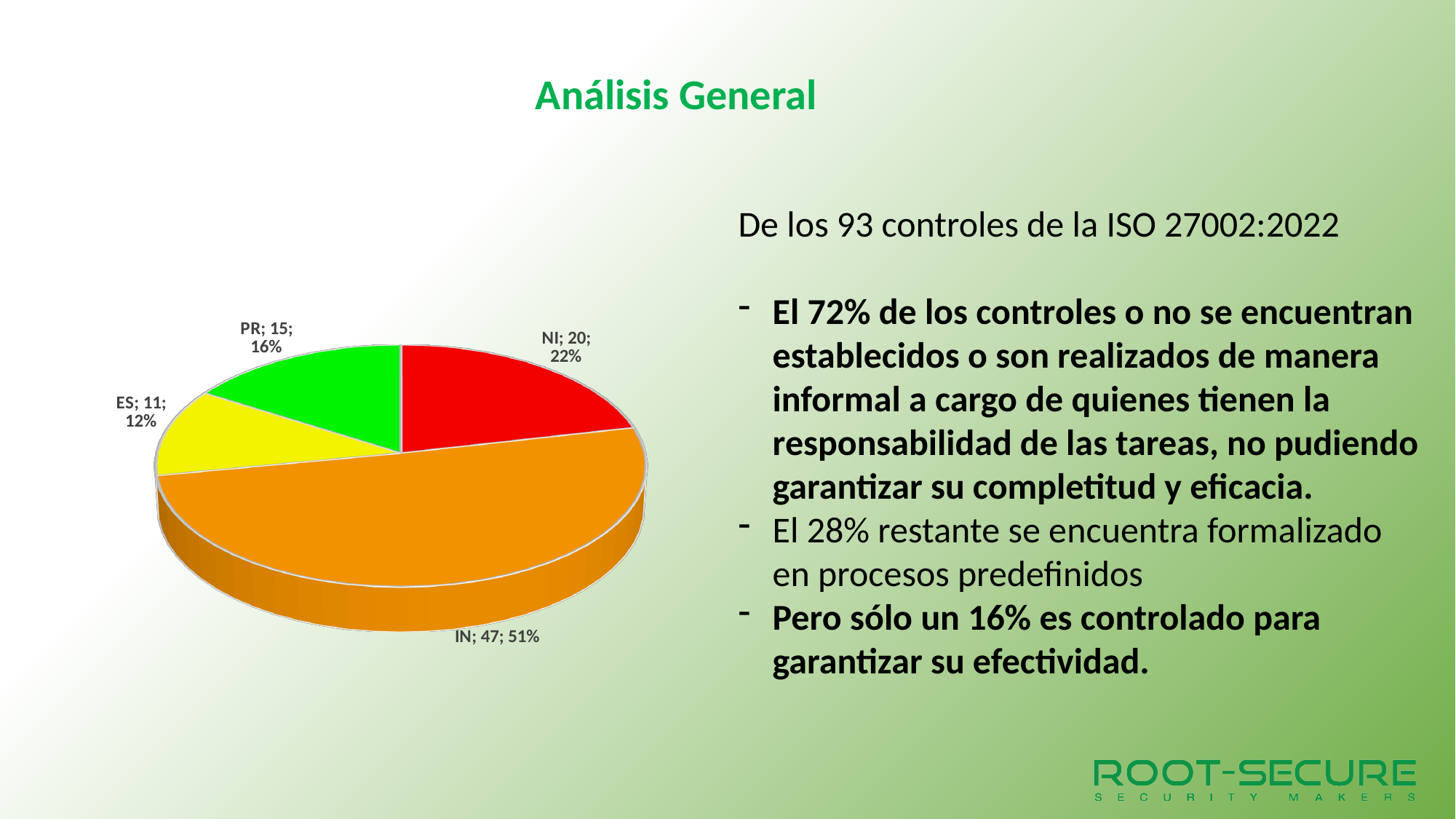

Análisis General
De los 93 controles de la ISO 27002:2022

El 72% de los controles o no se encuentran establecidos o son realizados de manera informal a cargo de quienes tienen la responsabilidad de las tareas, no pudiendo garantizar su completitud y eficacia.
El 28% restante se encuentra formalizado en procesos predefinidos
Pero sólo un 16% es controlado para garantizar su efectividad.

[unsupported chart]